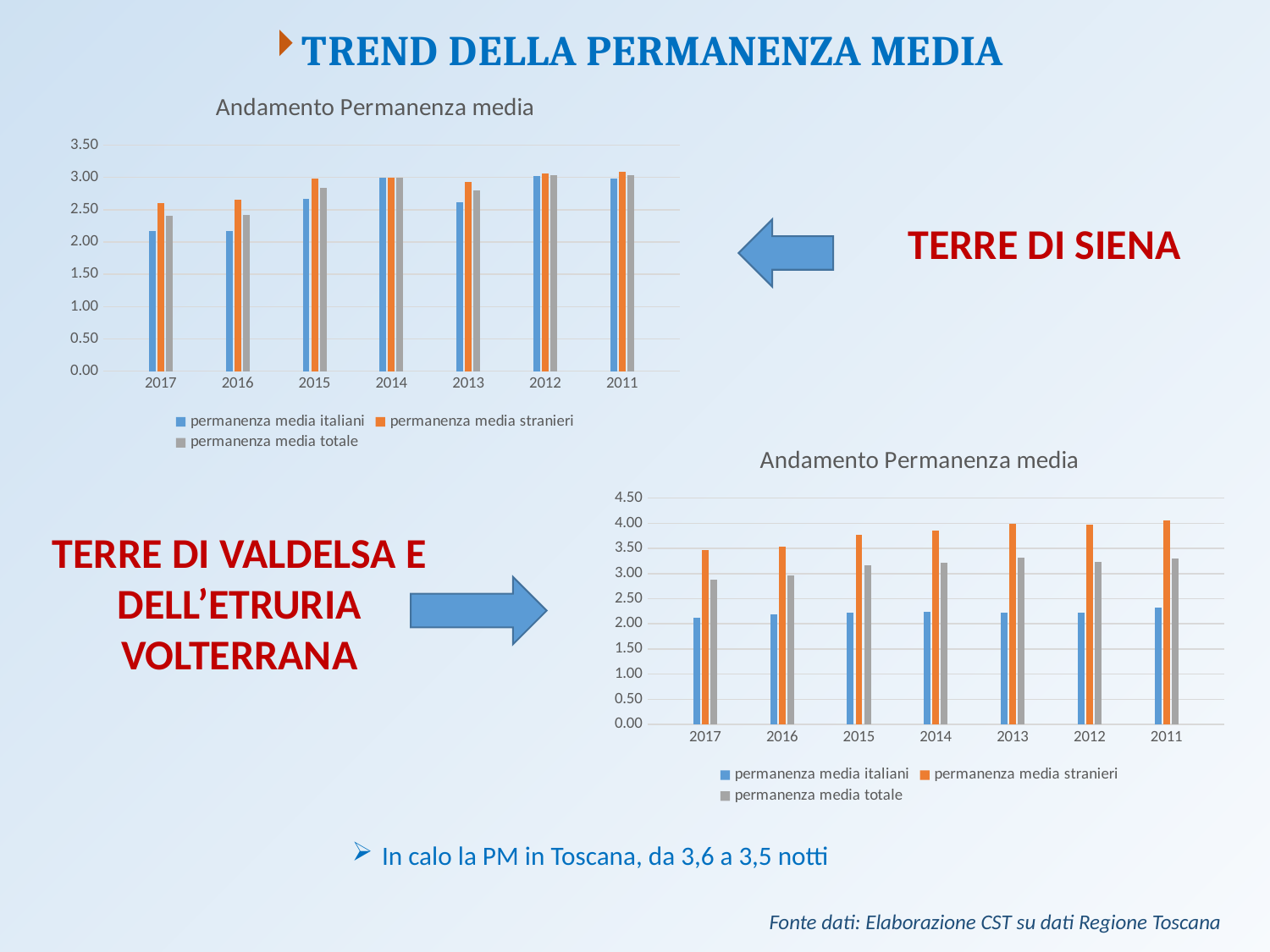

Trend della Permanenza Media

### Chart: Andamento Permanenza media

| Category | permanenza media italiani | permanenza media stranieri | permanenza media totale |
|---|---|---|---|
|  | None | None | None |
| 2017 | 2.1692221622289733 | 2.603653650677698 | 2.4014770905645126 |
|  | None | None | None |
| 2016 | 2.1659815685409276 | 2.654302212150773 | 2.4240096303612506 |
|  | None | None | None |
| 2015 | 2.6659331719128327 | 2.9817748233084567 | 2.841659319450102 |
|  | None | None | None |
| 2014 | 2.9879103772488946 | 2.9966702288484597 | 2.9926676410116673 |
|  | None | None | None |
| 2013 | 2.620662304966498 | 2.931759935015459 | 2.7936980764650667 |
|  | None | None | None |
| 2012 | 3.0173275587739927 | 3.059121876372888 | 3.039982512759998 |
|  | None | None | None |
| 2011 | 2.985081046636664 | 3.0807719191180905 | 3.0356874128642812 |
|  | None | None | None |
TERRE DI SIENA

### Chart: Andamento Permanenza media

| Category | permanenza media italiani | permanenza media stranieri | permanenza media totale |
|---|---|---|---|
|  | None | None | None |
| 2017 | 2.1260038222916804 | 3.4684407490625504 | 2.874205855571461 |
|  | None | None | None |
| 2016 | 2.188221153846154 | 3.5288136404236314 | 2.9558271535033245 |
|  | None | None | None |
| 2015 | 2.2186679809507974 | 3.7629866565723478 | 3.16177548251079 |
|  | None | None | None |
| 2014 | 2.2450929388507044 | 3.8574585812963864 | 3.218426772234189 |
|  | None | None | None |
| 2013 | 2.223488378112543 | 3.9866697521874612 | 3.314172604518115 |
|  | None | None | None |
| 2012 | 2.216978540772532 | 3.965566619211469 | 3.230466297311146 |
|  | None | None | None |
| 2011 | 2.327731189302902 | 4.058604930082955 | 3.2956534552096803 |
|  | None | None | None |
TERRE DI VALDELSA E DELL’ETRURIA VOLTERRANA

In calo la PM in Toscana, da 3,6 a 3,5 notti
Fonte dati: Elaborazione CST su dati Regione Toscana